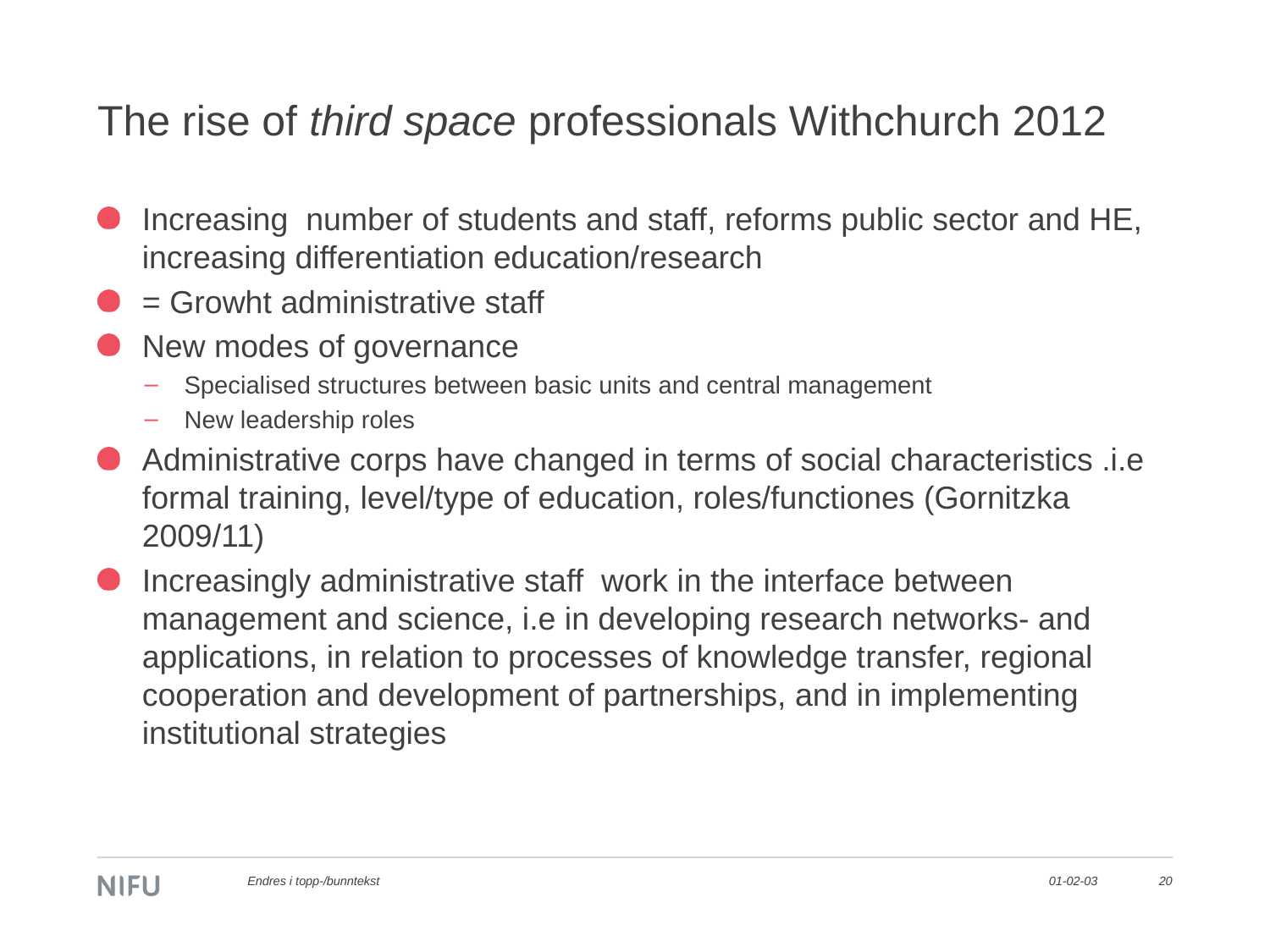

# The rise of third space professionals Withchurch 2012
Increasing  number of students and staff, reforms public sector and HE, increasing differentiation education/research
= Growht administrative staff
New modes of governance
Specialised structures between basic units and central management
New leadership roles
Administrative corps have changed in terms of social characteristics .i.e formal training, level/type of education, roles/functiones (Gornitzka 2009/11)
Increasingly administrative staff  work in the interface between management and science, i.e in developing research networks- and applications, in relation to processes of knowledge transfer, regional cooperation and development of partnerships, and in implementing institutional strategies
Endres i topp-/bunntekst
01-02-03
20